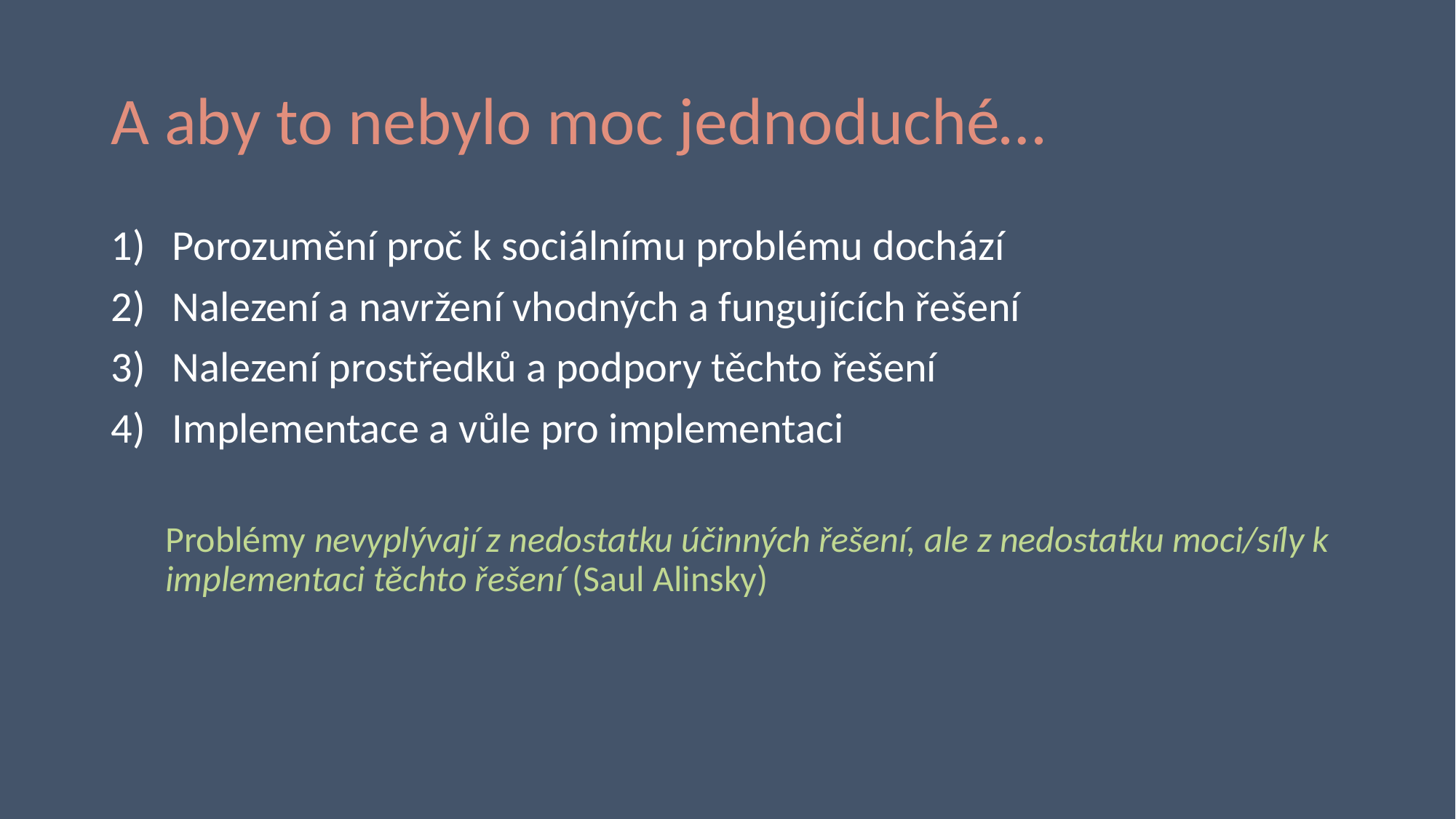

# A aby to nebylo moc jednoduché…
Porozumění proč k sociálnímu problému dochází
Nalezení a navržení vhodných a fungujících řešení
Nalezení prostředků a podpory těchto řešení
Implementace a vůle pro implementaci

Problémy nevyplývají z nedostatku účinných řešení, ale z nedostatku moci/síly k implementaci těchto řešení (Saul Alinsky)